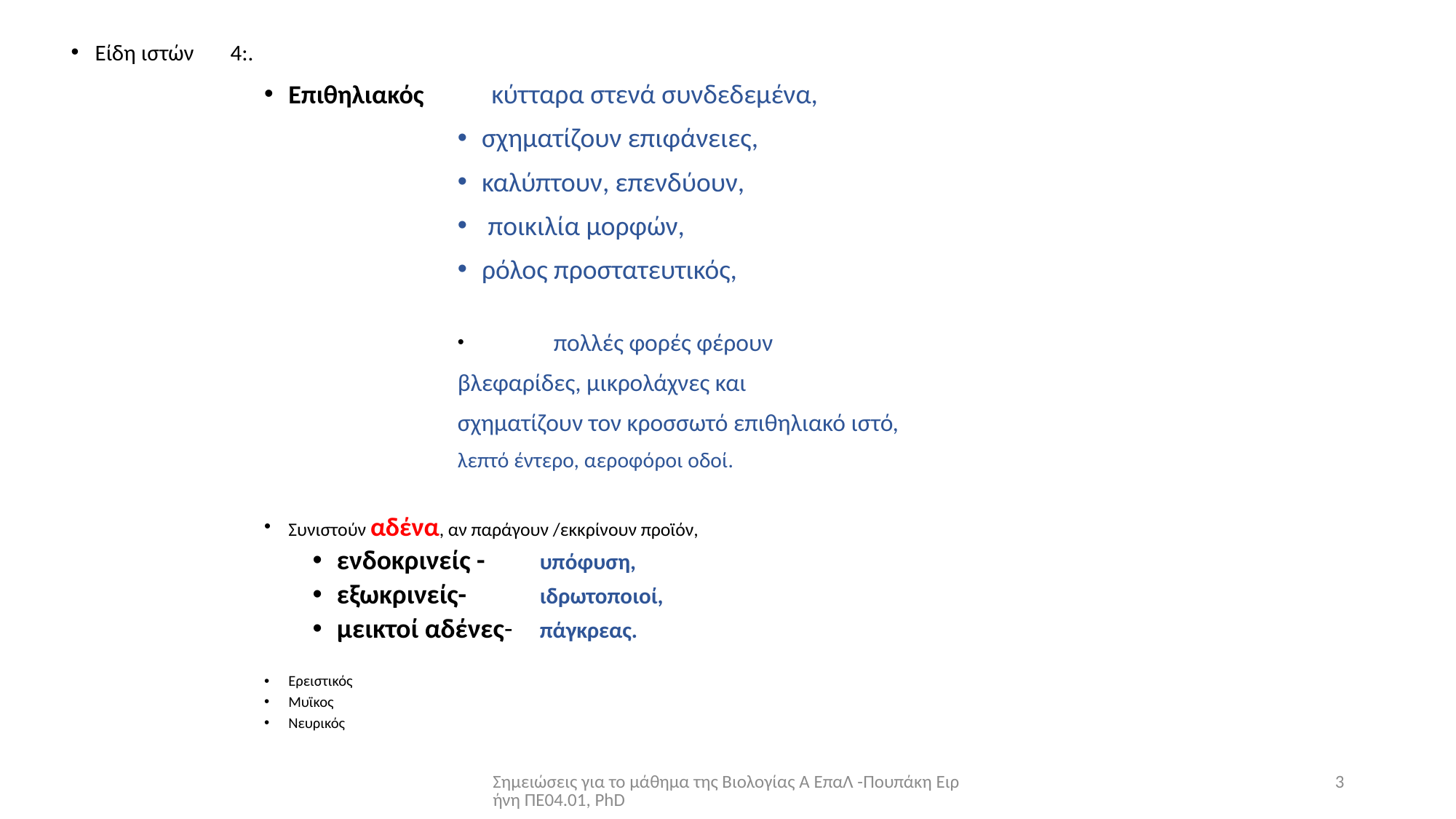

Είδη ιστών	4:.
Επιθηλιακός 	κύτταρα στενά συνδεδεμένα,
σχηματίζουν επιφάνειες,
καλύπτουν, επενδύουν,
 ποικιλία μορφών,
ρόλος προστατευτικός,

 	 πολλές φορές φέρουν
	βλεφαρίδες, μικρολάχνες και
	σχηματίζουν τον κροσσωτό επιθηλιακό ιστό,
	λεπτό έντερο, αεροφόροι οδοί.

Συνιστούν αδένα, αν παράγουν /εκκρίνουν προϊόν,
ενδοκρινείς -		υπόφυση,
εξωκρινείς- 		ιδρωτοποιοί,
μεικτοί αδένες-		πάγκρεας.

Ερειστικός
Μυϊκος
Νευρικός
Σημειώσεις για το μάθημα της Βιολογίας Α ΕπαΛ -Πουπάκη Ειρήνη ΠΕ04.01, PhD
3